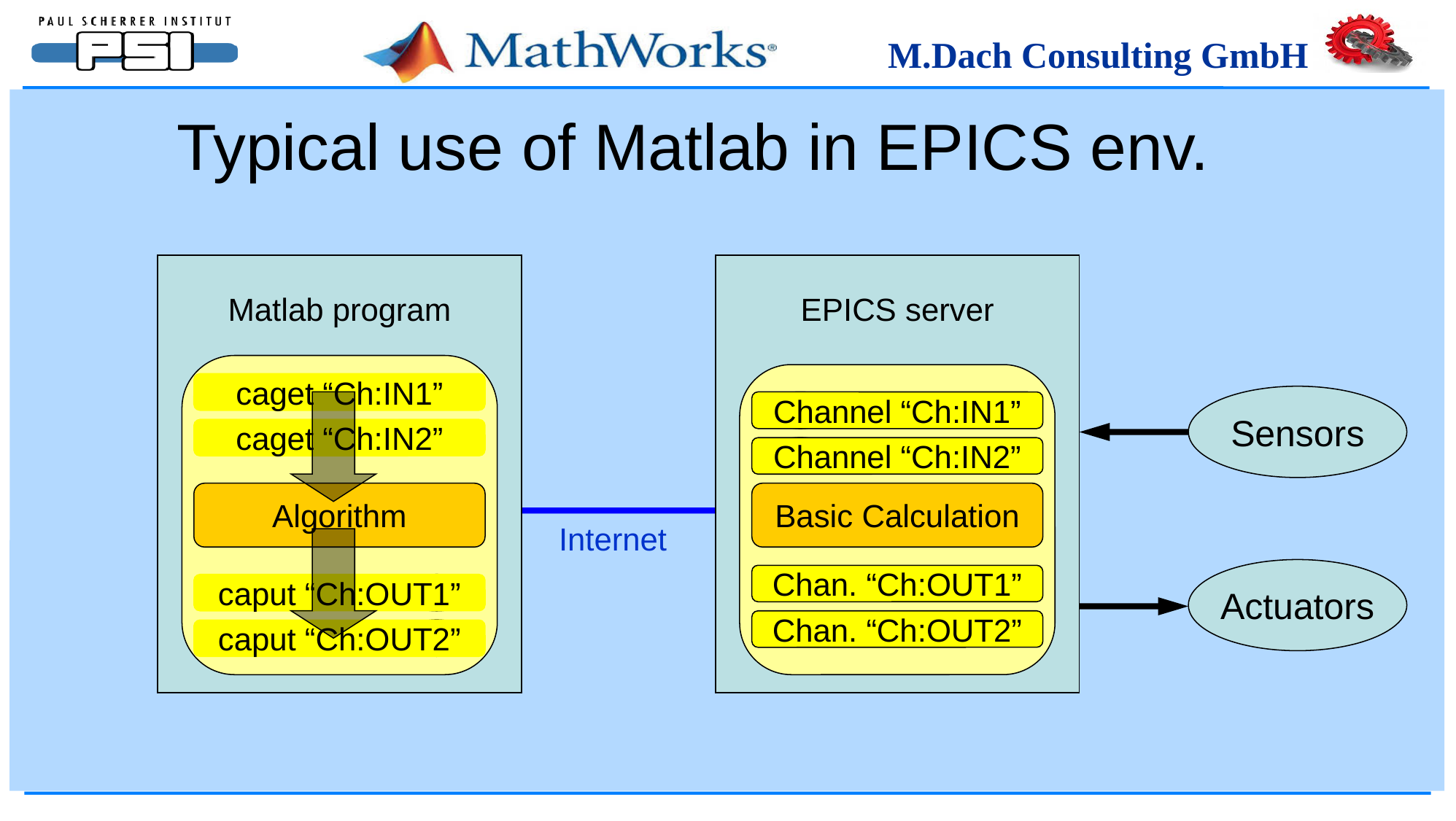

# Typical use of Matlab in EPICS env.

Matlab program
EPICS server

caget “Ch:IN1”
Sensors

Channel “Ch:IN1”

caget “Ch:IN2”

Channel “Ch:IN2”

Algorithm
Basic Calculation

Internet

Actuators
Chan. “Ch:OUT1”
caput “Ch:OUT1”

Chan. “Ch:OUT2”
caput “Ch:OUT2”